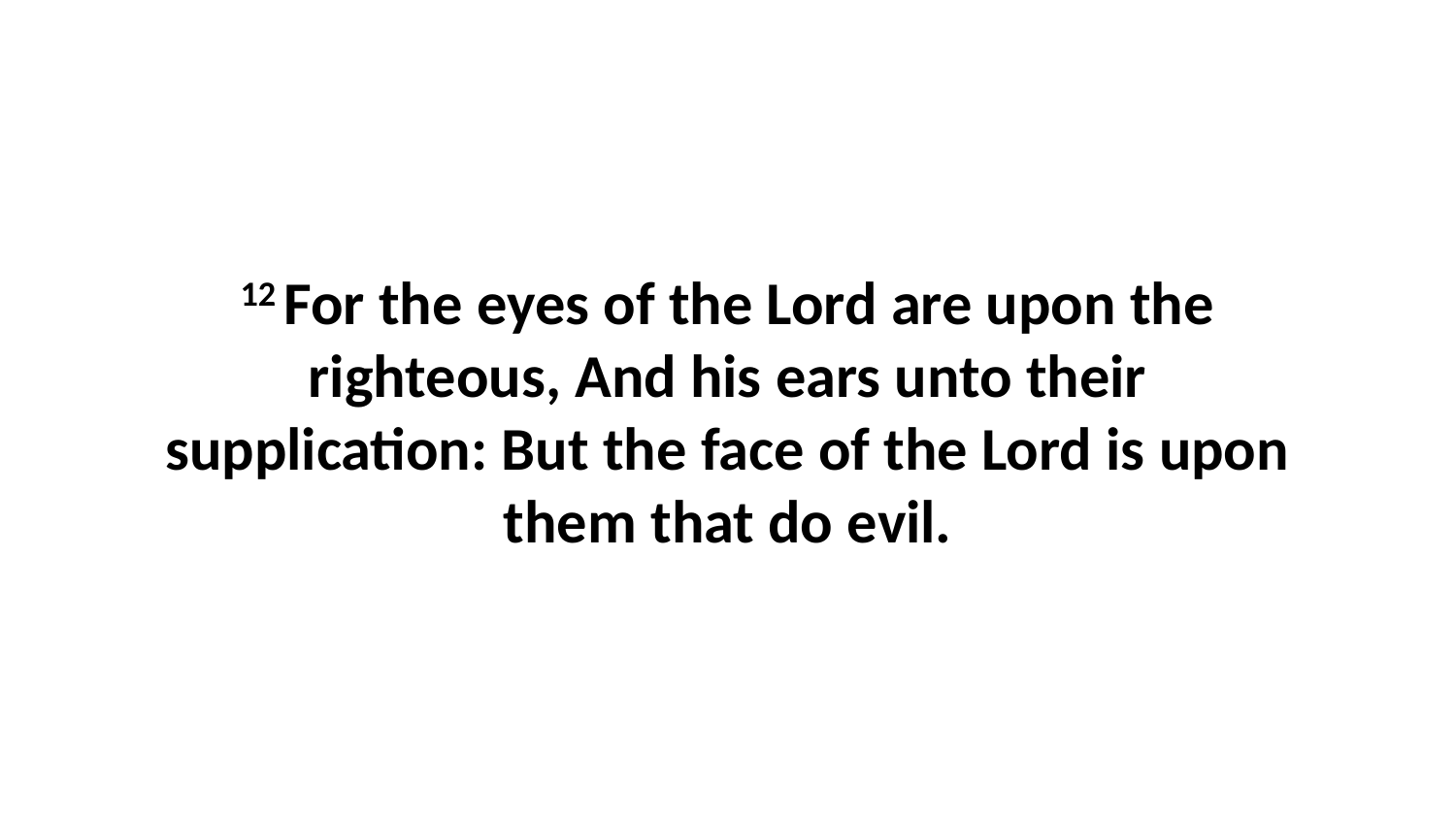

12 For the eyes of the Lord are upon the righteous, And his ears unto their supplication: But the face of the Lord is upon them that do evil.